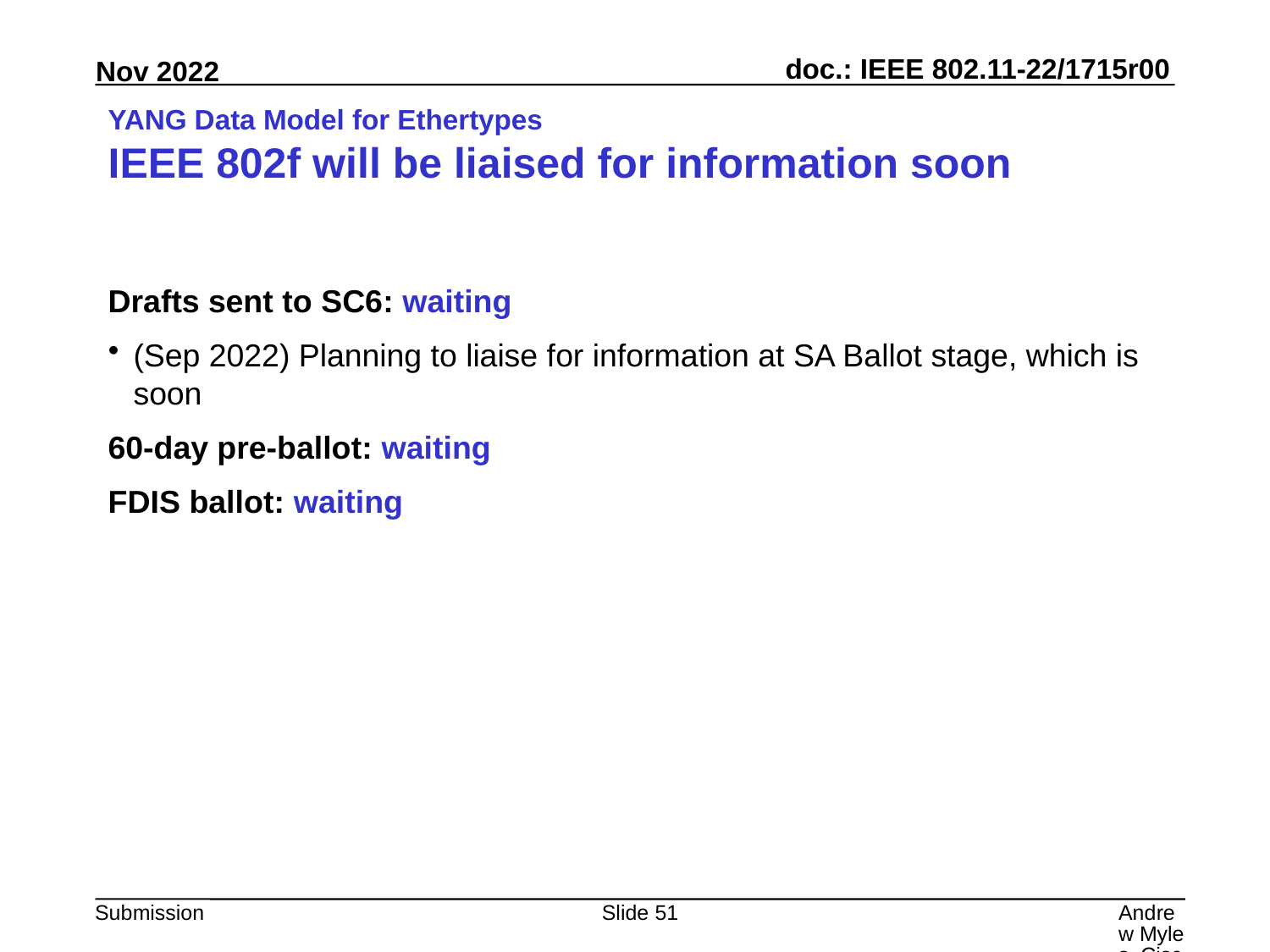

# YANG Data Model for Ethertypes IEEE 802f will be liaised for information soon
Drafts sent to SC6: waiting
(Sep 2022) Planning to liaise for information at SA Ballot stage, which is soon
60-day pre-ballot: waiting
FDIS ballot: waiting

Slide 51
Andrew Myles, Cisco